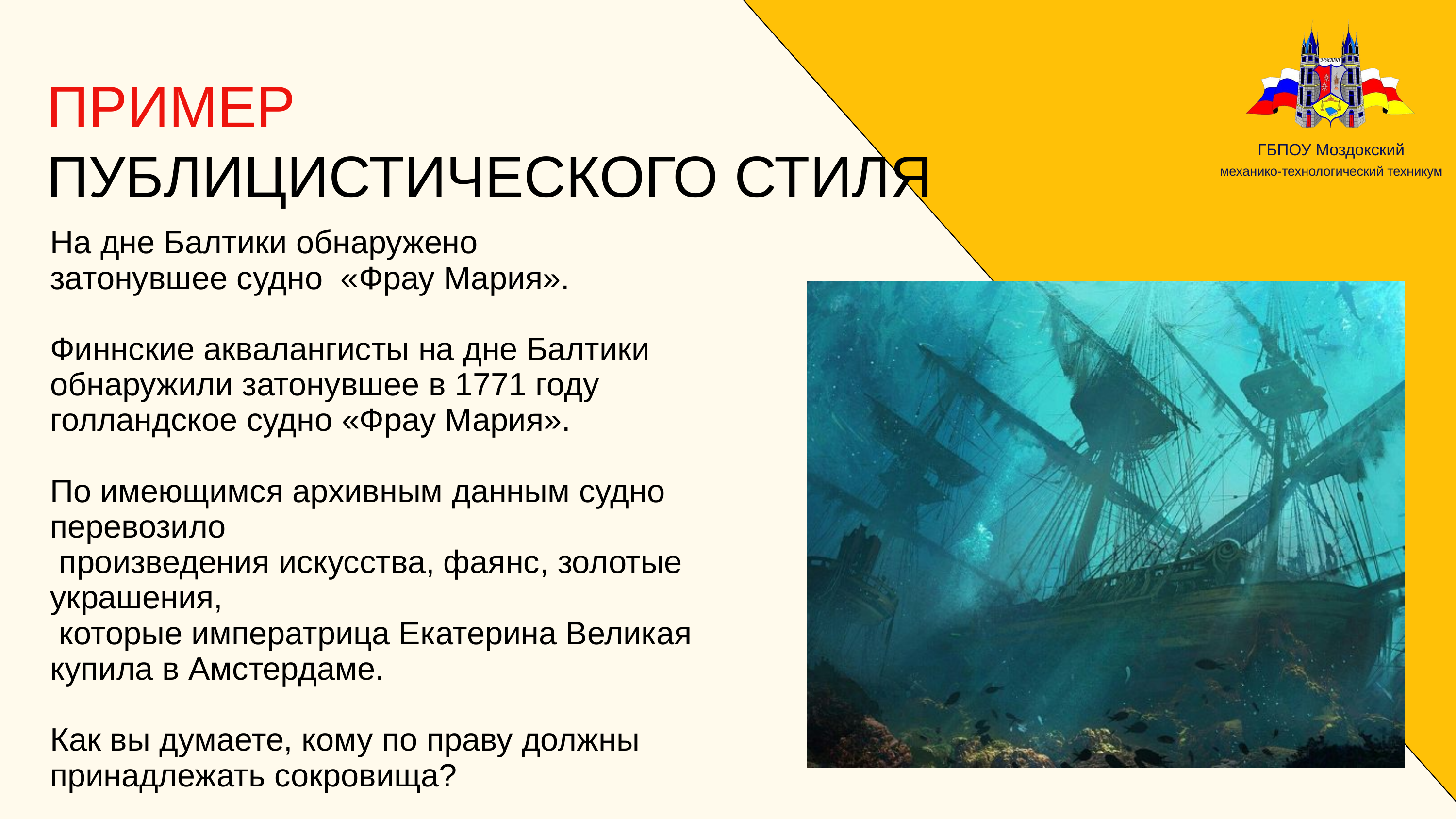

ГБПОУ Моздокский
механико-технологический техникум
ПРИМЕР
ПУБЛИЦИСТИЧЕСКОГО СТИЛЯ

На дне Балтики обнаружено
затонувшее судно  «Фрау Мария».

Финнские аквалангисты на дне Балтики обнаружили затонувшее в 1771 году голландское судно «Фрау Мария».

По имеющимся архивным данным судно перевозило
 произведения искусства, фаянс, золотые украшения,
 которые императрица Екатерина Великая купила в Амстердаме.

Как вы думаете, кому по праву должны принадлежать сокровища?